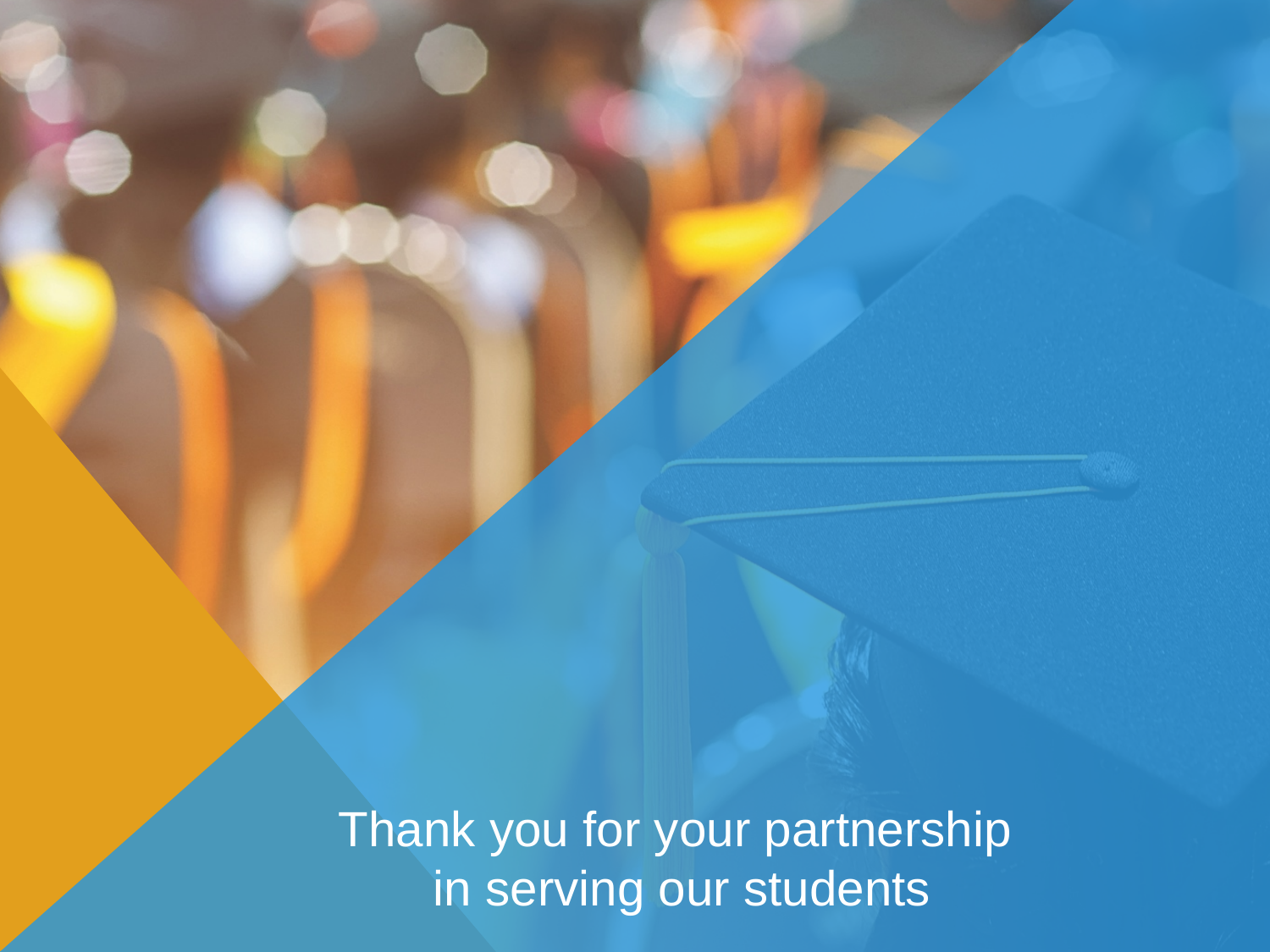

# Thank you for your partnership in serving our students